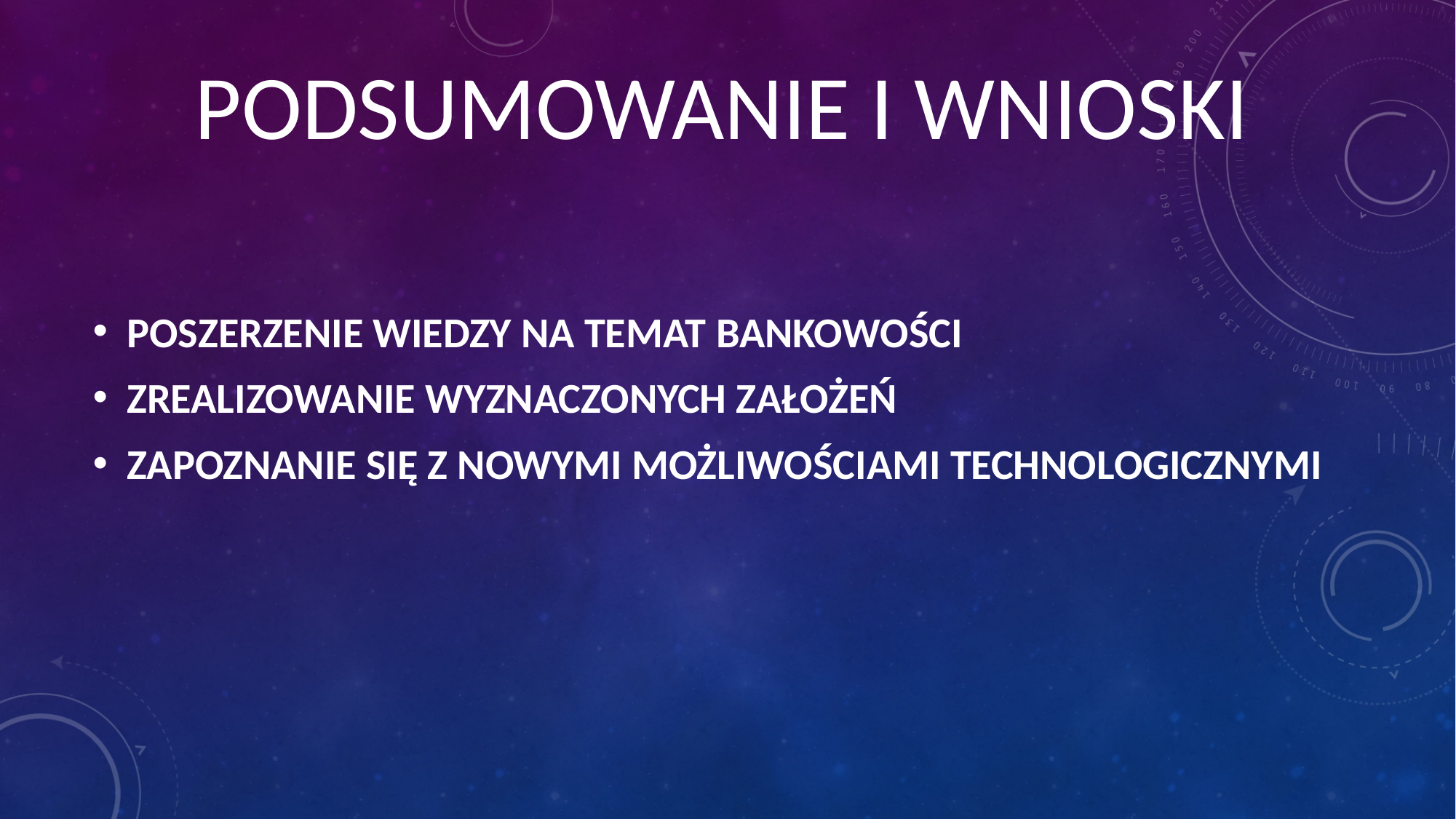

# Podsumowanie i wnioski
POSZERZENIE WIEDZY NA TEMAT BANKOWOŚCI
ZREALIZOWANIE WYZNACZONYCH ZAŁOŻEŃ
ZAPOZNANIE SIĘ Z NOWYMI MOŻLIWOŚCIAMI TECHNOLOGICZNYMI